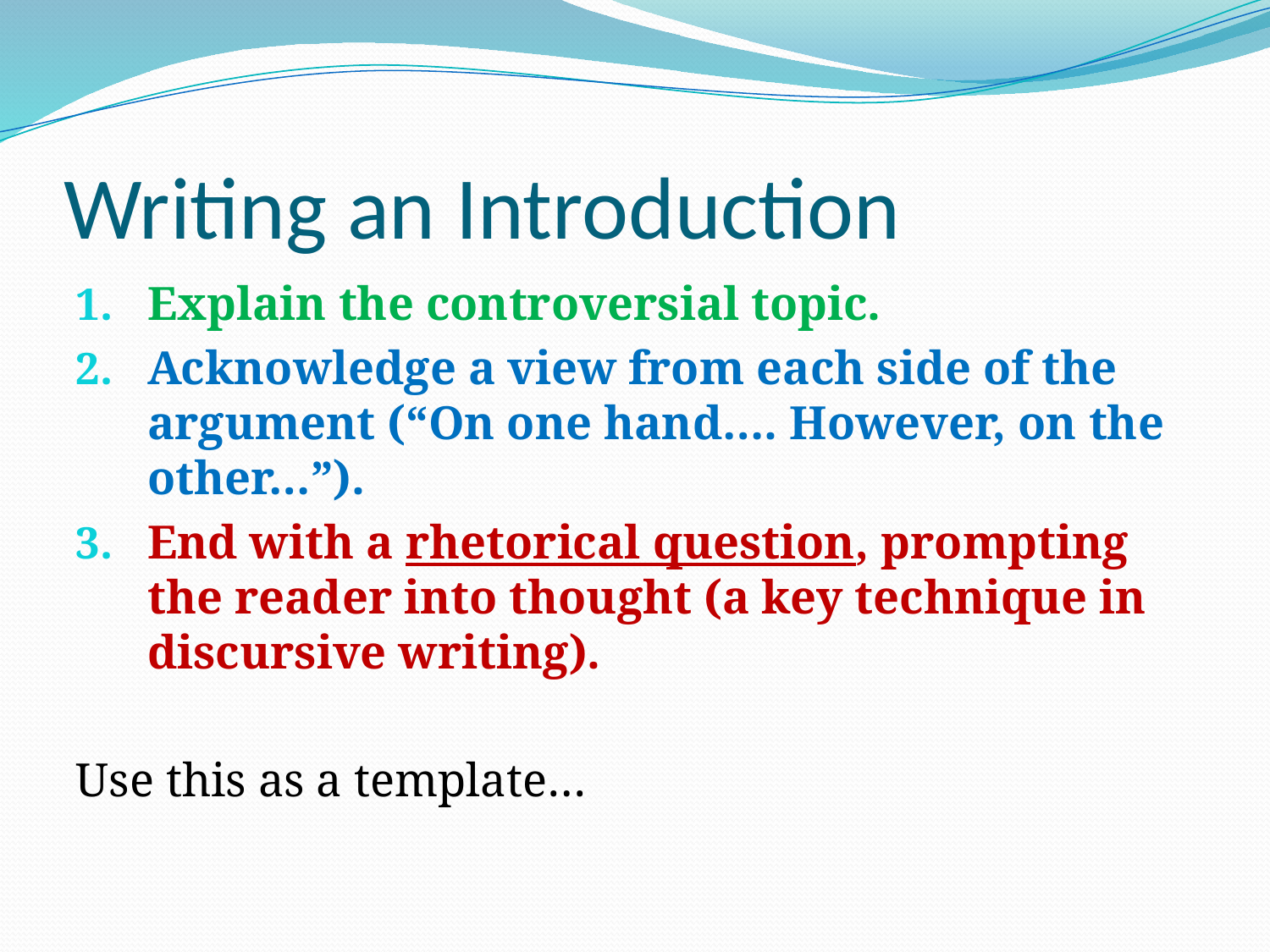

# Writing an Introduction
Explain the controversial topic.
Acknowledge a view from each side of the argument (“On one hand…. However, on the other…”).
End with a rhetorical question, prompting the reader into thought (a key technique in discursive writing).

Use this as a template…